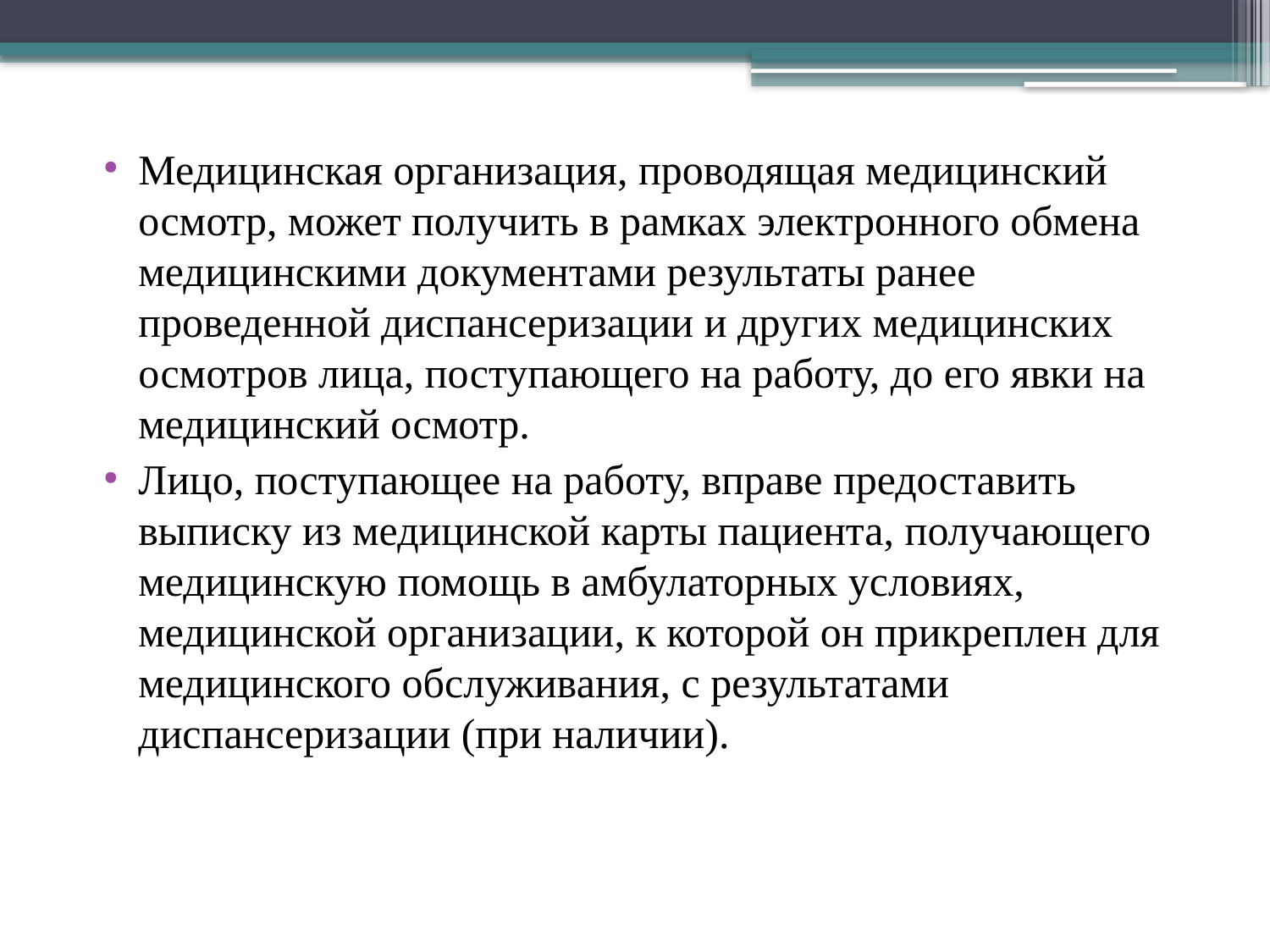

Медицинская организация, проводящая медицинский осмотр, может получить в рамках электронного обмена медицинскими документами результаты ранее проведенной диспансеризации и других медицинских осмотров лица, поступающего на работу, до его явки на медицинский осмотр.
Лицо, поступающее на работу, вправе предоставить выписку из медицинской карты пациента, получающего медицинскую помощь в амбулаторных условиях, медицинской организации, к которой он прикреплен для медицинского обслуживания, с результатами диспансеризации (при наличии).